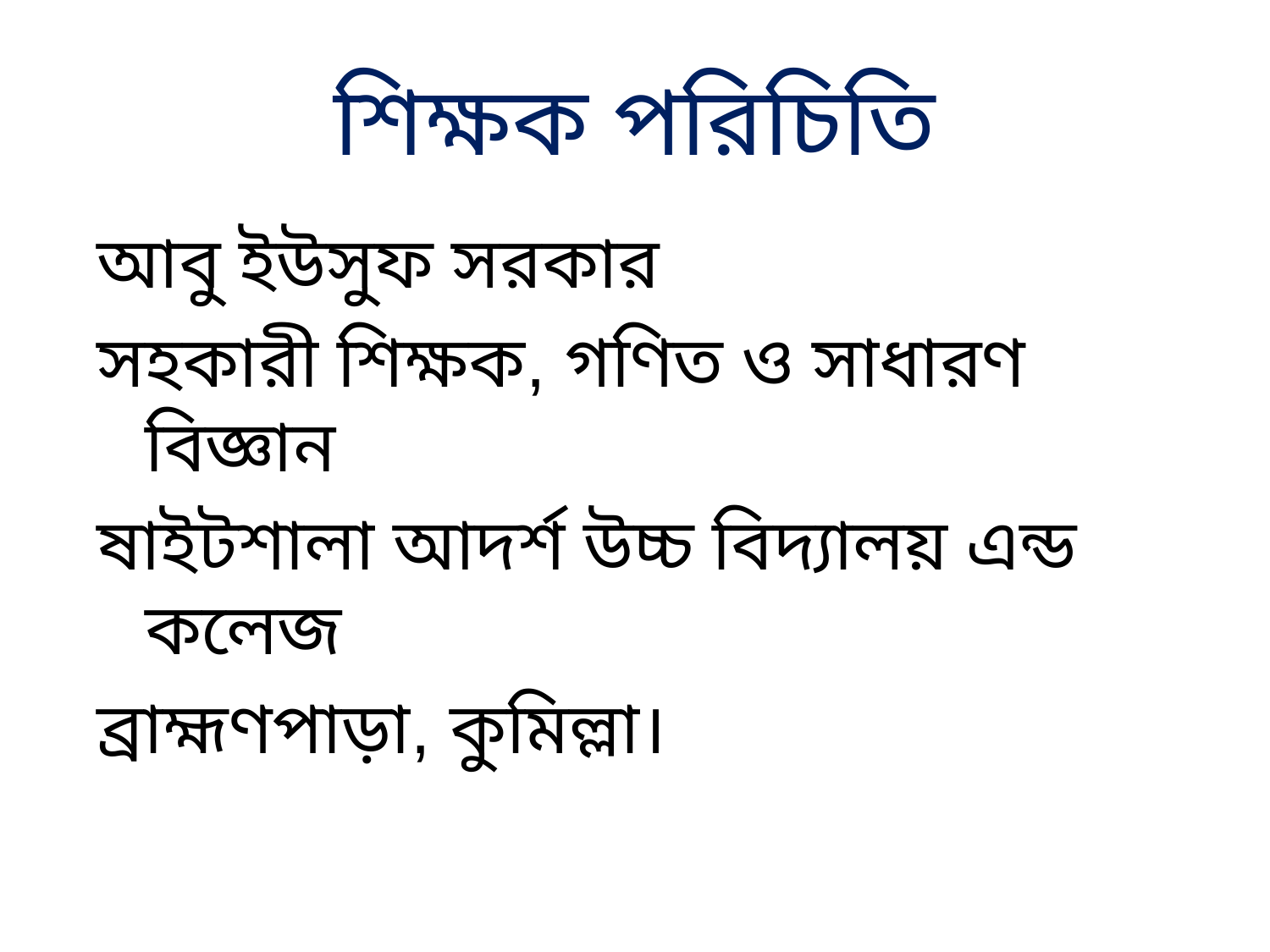

# শিক্ষক পরিচিতি
আবু ইউসুফ সরকার
সহকারী শিক্ষক, গণিত ও সাধারণ বিজ্ঞান
ষাইটশালা আদর্শ উচ্চ বিদ্যালয় এন্ড কলেজ
ব্রাহ্মণপাড়া, কুমিল্লা।